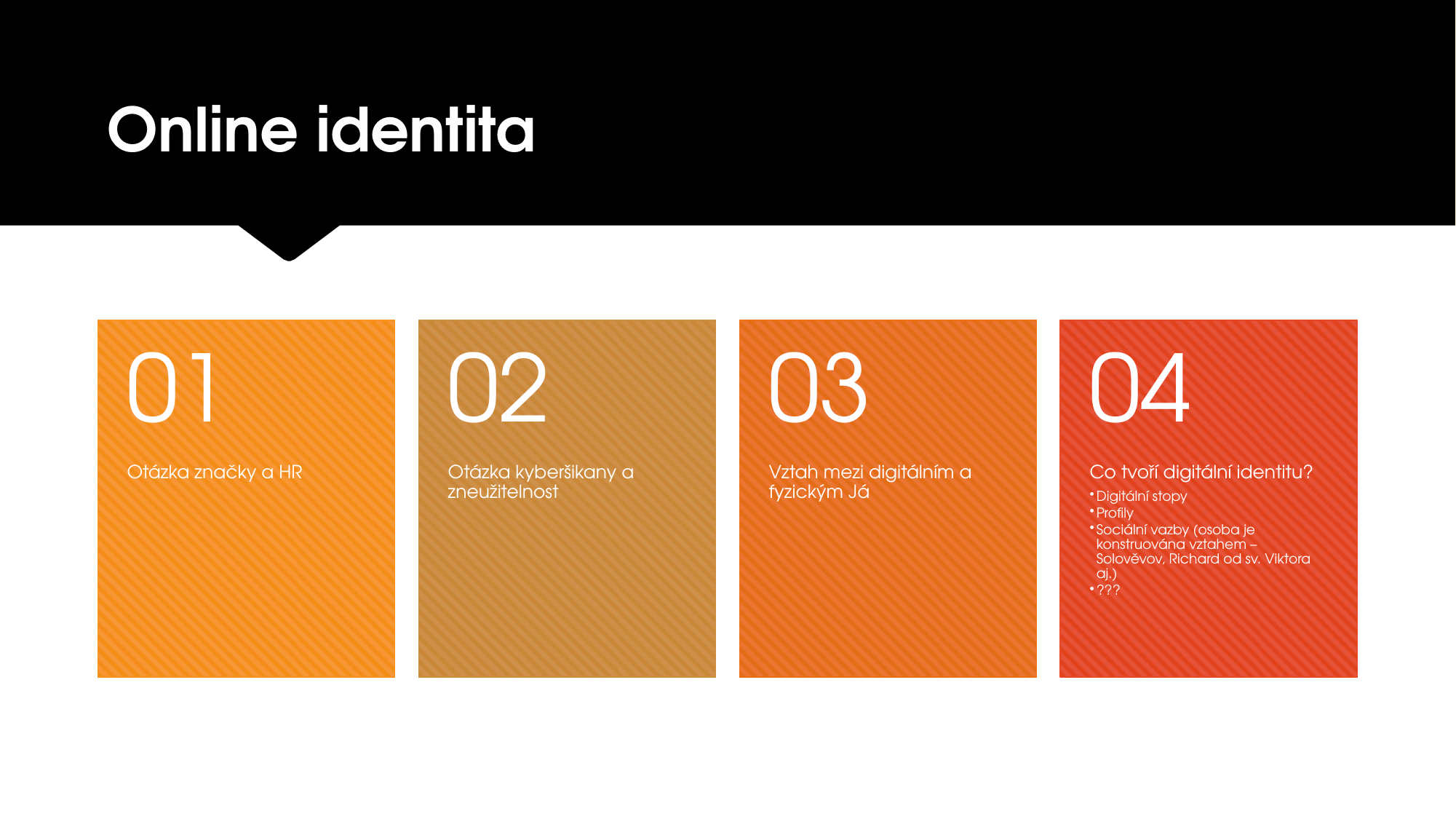

# Online identita
Otázka značky a HR
01
Otázka kyberšikany a zneužitelnost
02
Vztah mezi digitálním a fyzickým Já
03
Co tvoří digitální identitu?
Digitální stopy
Profily
Sociální vazby (osoba je konstruována vztahem – Solověvov, Richard od sv. Viktora aj.)
???
04